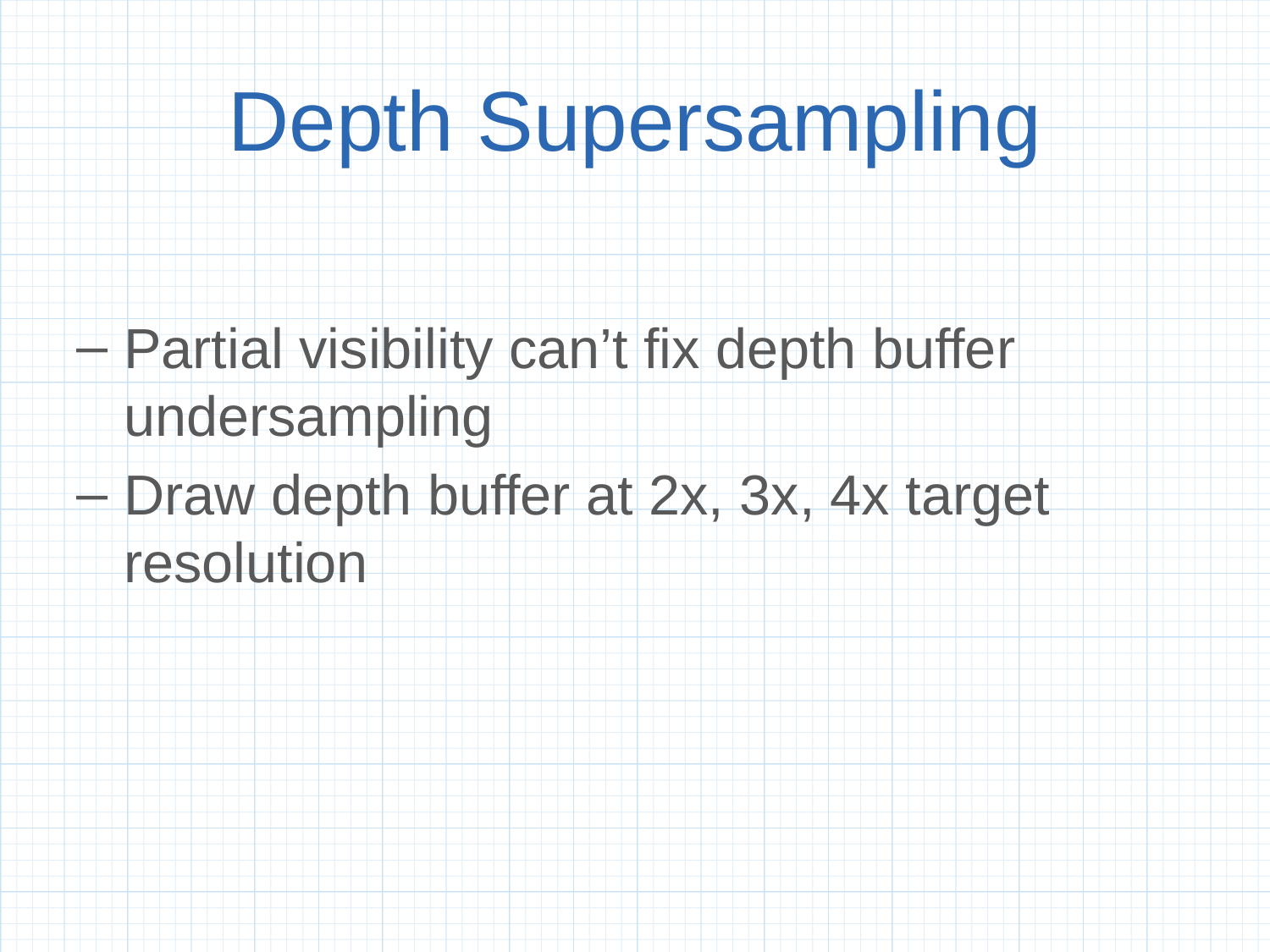

# Depth Supersampling
Partial visibility can’t fix depth buffer undersampling
Draw depth buffer at 2x, 3x, 4x target resolution